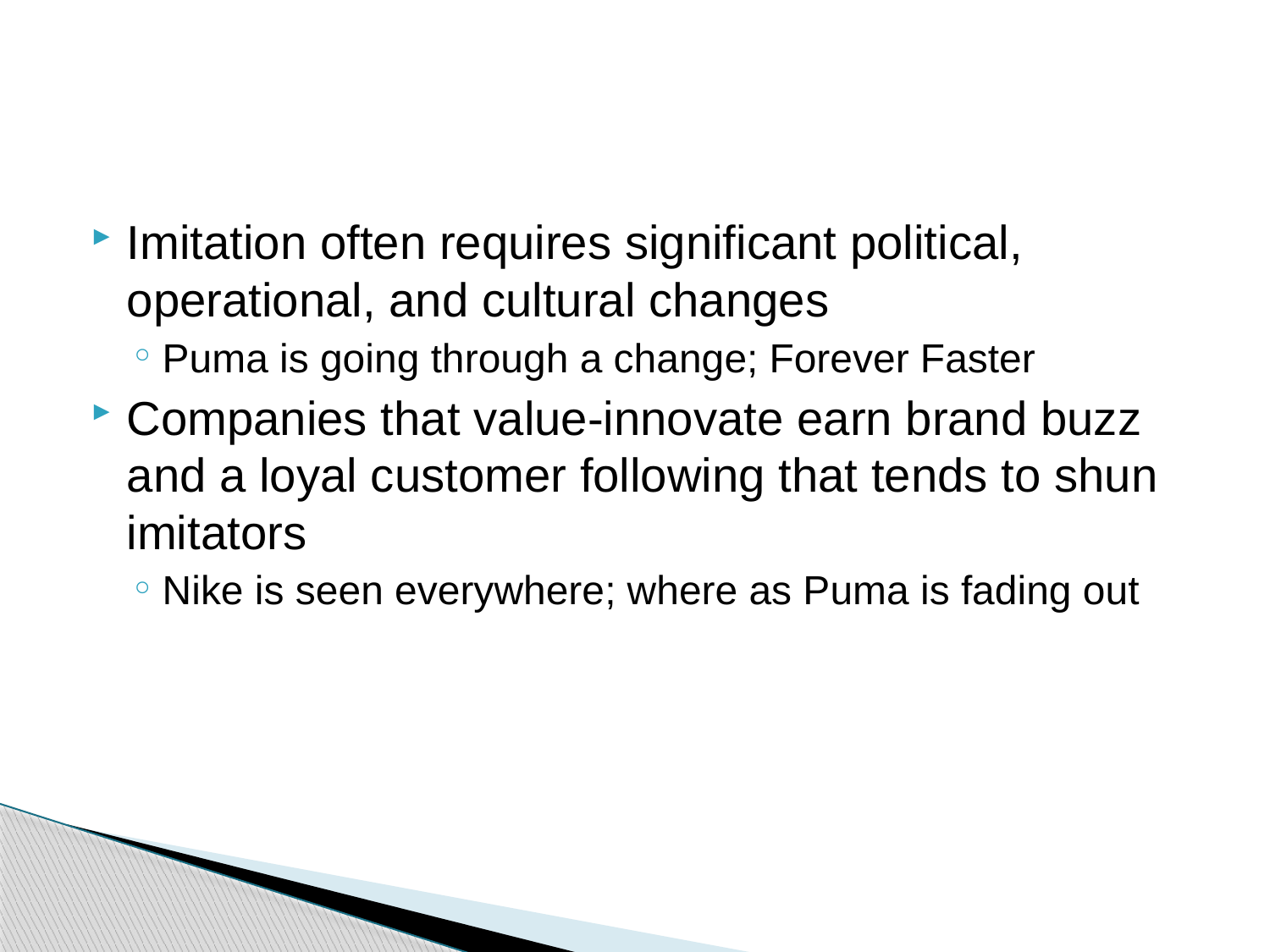

Imitation often requires significant political, operational, and cultural changes
Puma is going through a change; Forever Faster
Companies that value-innovate earn brand buzz and a loyal customer following that tends to shun imitators
Nike is seen everywhere; where as Puma is fading out